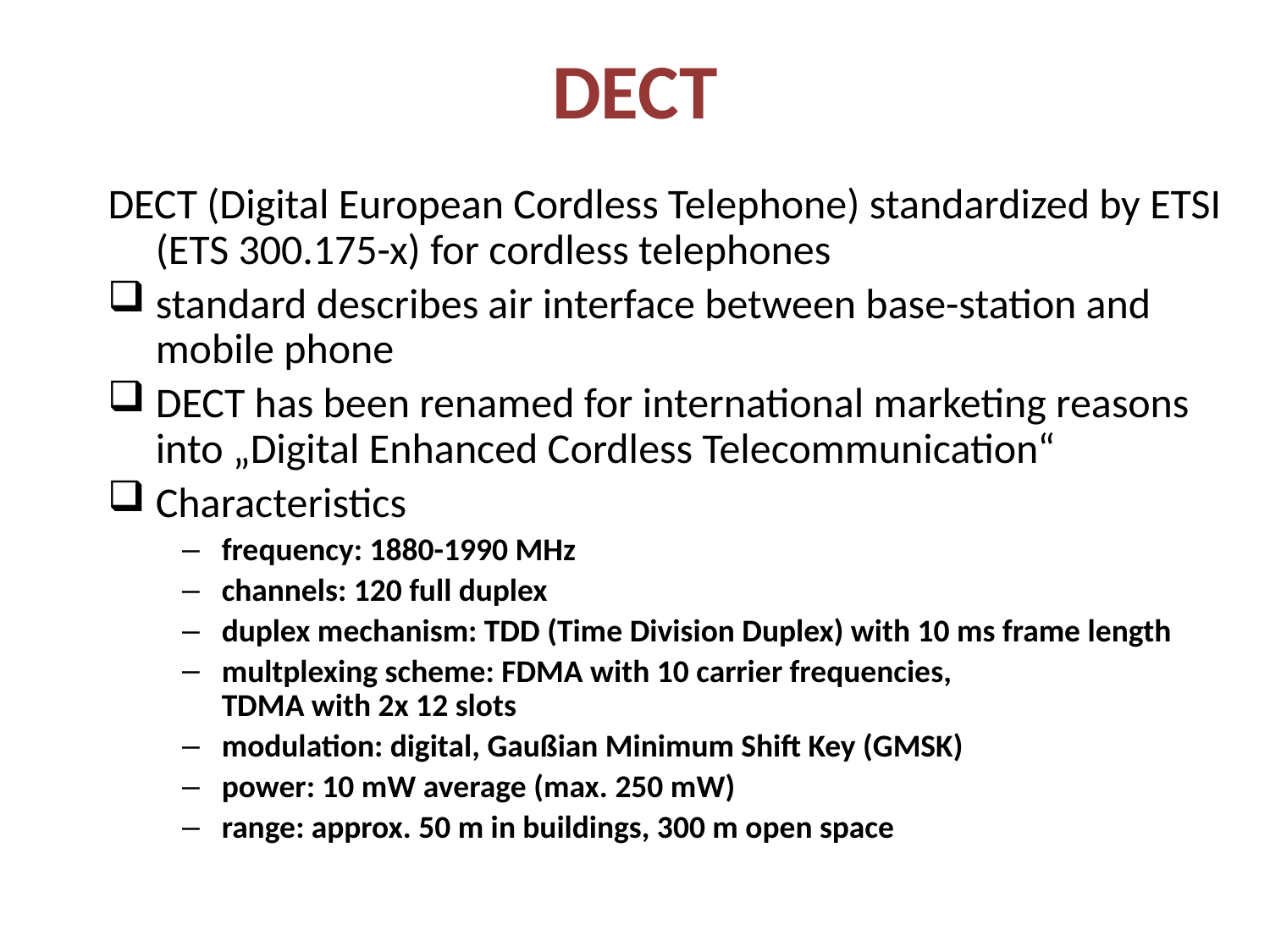

# DECT

DECT (Digital European Cordless Telephone) standardized by ETSI (ETS 300.175-x) for cordless telephones
standard describes air interface between base-station and mobile phone
DECT has been renamed for international marketing reasons into „Digital Enhanced Cordless Telecommunication“
Characteristics
frequency: 1880-1990 MHz
channels: 120 full duplex
duplex mechanism: TDD (Time Division Duplex) with 10 ms frame length
multplexing scheme: FDMA with 10 carrier frequencies,
TDMA with 2x 12 slots
modulation: digital, Gaußian Minimum Shift Key (GMSK)
power: 10 mW average (max. 250 mW)
range: approx. 50 m in buildings, 300 m open space